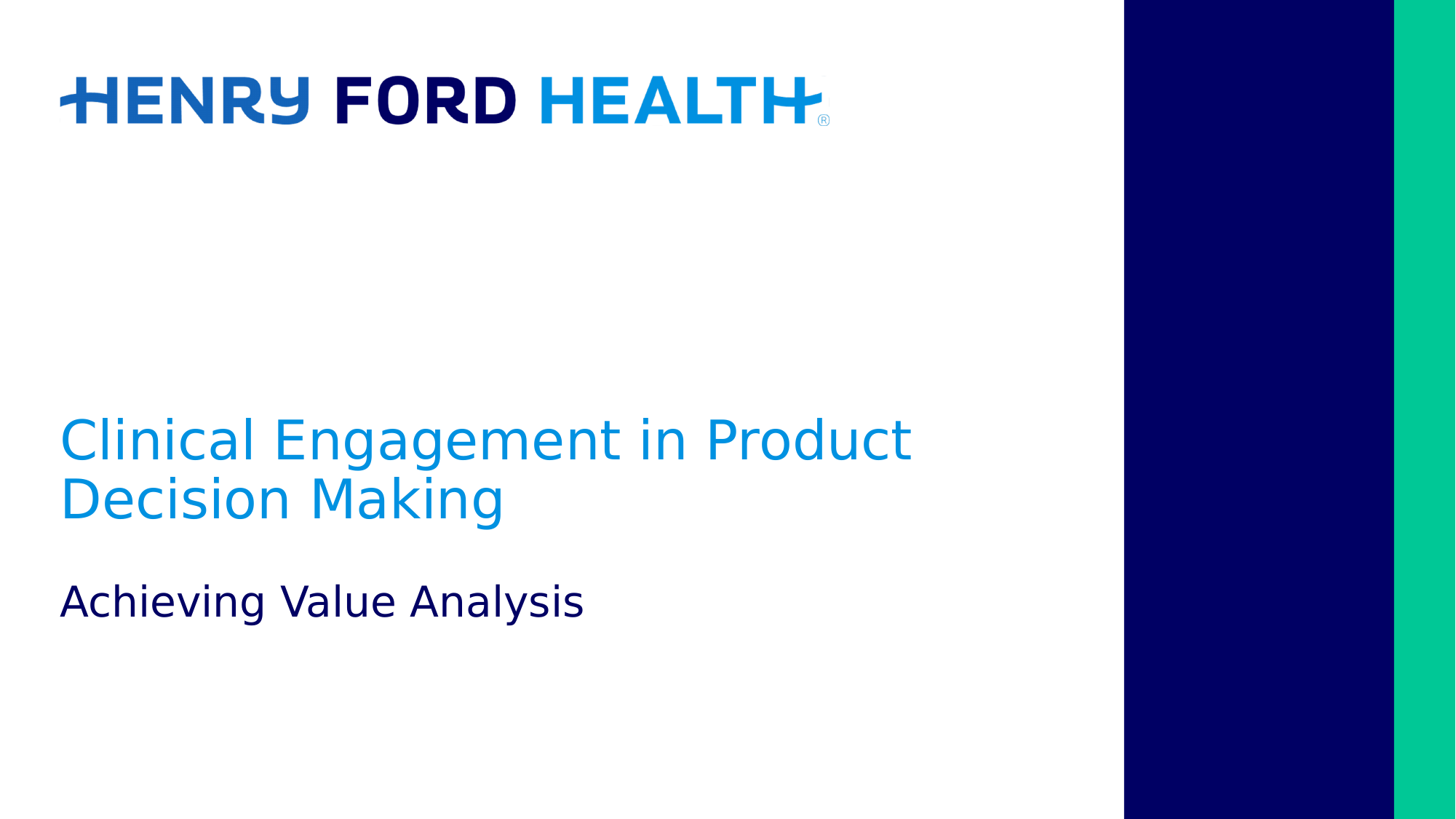

# Clinical Engagement in Product Decision Making
Achieving Value Analysis